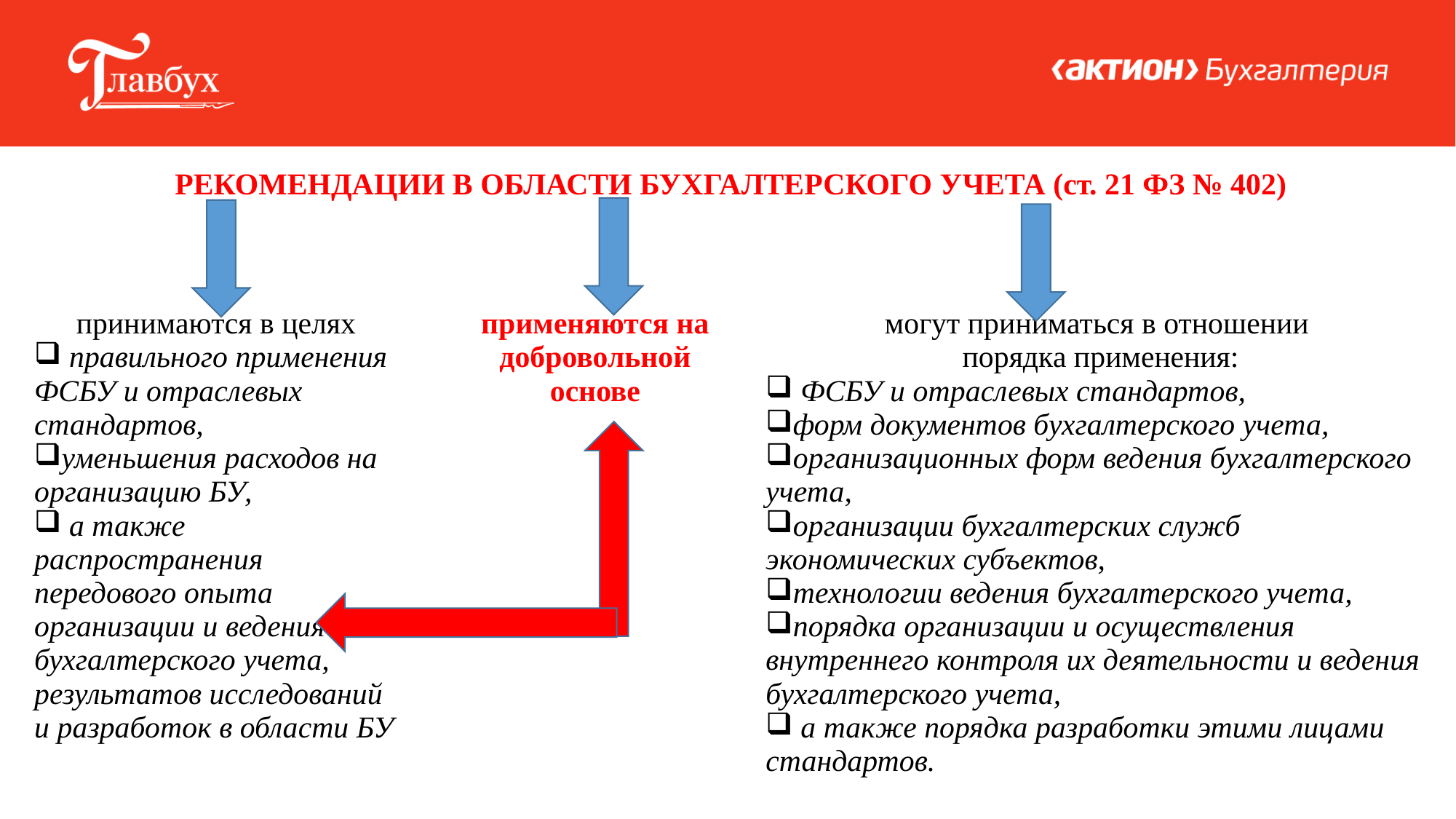

| РЕКОМЕНДАЦИИ В ОБЛАСТИ БУХГАЛТЕРСКОГО УЧЕТА (ст. 21 ФЗ № 402) |  |  |  |  |  |  |
| --- | --- | --- | --- | --- | --- | --- |
|  |  |  |  |  |  |  |
| принимаются в целях правильного применения ФСБУ и отраслевых стандартов, уменьшения расходов на организацию БУ, а также распространения передового опыта организации и ведения бухгалтерского учета, результатов исследований и разработок в области БУ |  | применяются на добровольной основе |  | могут приниматься в отношении порядка применения: ФСБУ и отраслевых стандартов, форм документов бухгалтерского учета, организационных форм ведения бухгалтерского учета, организации бухгалтерских служб экономических субъектов, технологии ведения бухгалтерского учета, порядка организации и осуществления внутреннего контроля их деятельности и ведения бухгалтерского учета, а также порядка разработки этими лицами стандартов. |  |  |